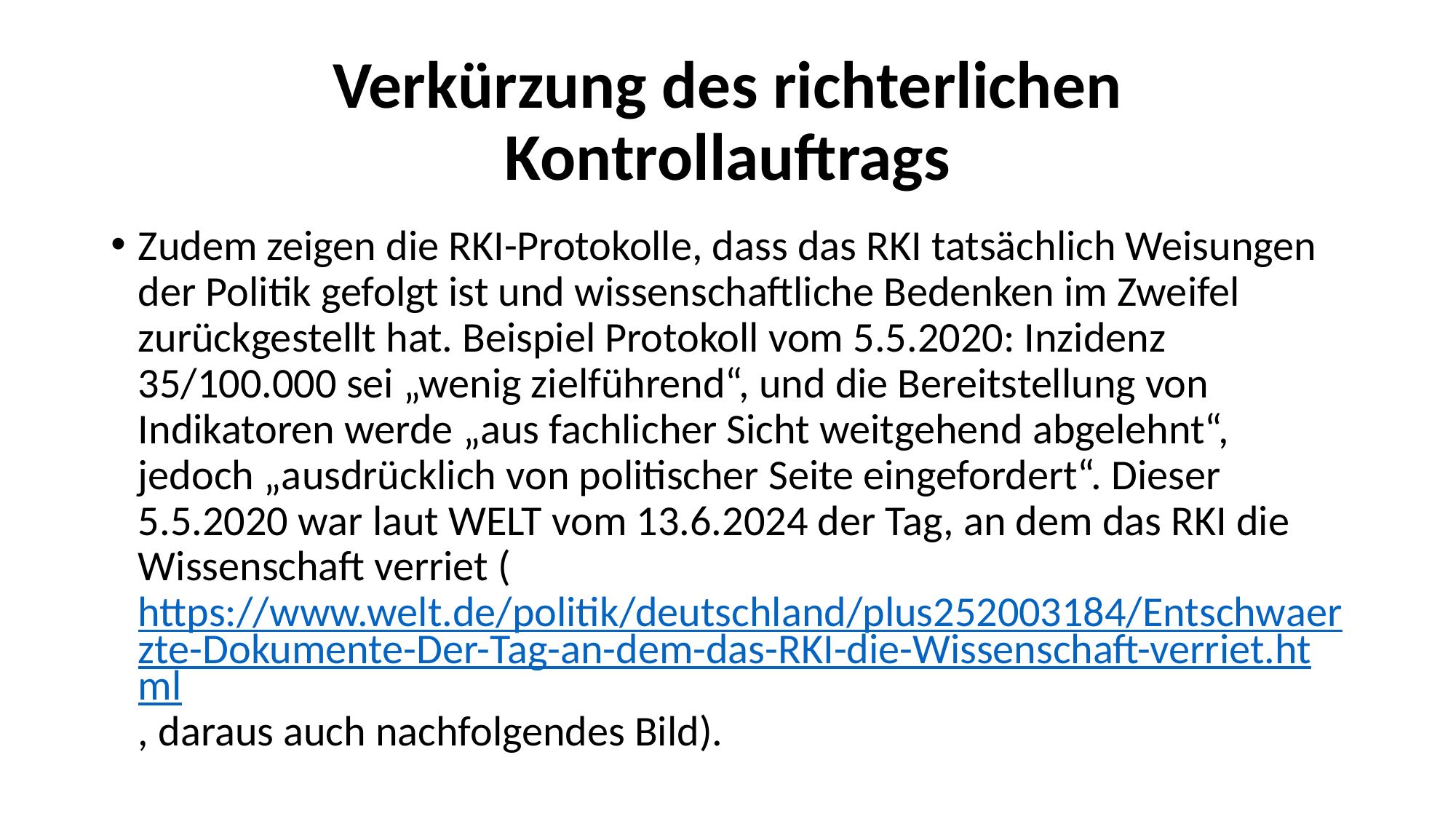

# Verkürzung des richterlichen Kontrollauftrags
Zudem zeigen die RKI-Protokolle, dass das RKI tatsächlich Weisungen der Politik gefolgt ist und wissenschaftliche Bedenken im Zweifel zurückgestellt hat. Beispiel Protokoll vom 5.5.2020: Inzidenz 35/100.000 sei „wenig zielführend“, und die Bereitstellung von Indikatoren werde „aus fachlicher Sicht weitgehend abgelehnt“, jedoch „ausdrücklich von politischer Seite eingefordert“. Dieser 5.5.2020 war laut WELT vom 13.6.2024 der Tag, an dem das RKI die Wissenschaft verriet (https://www.welt.de/politik/deutschland/plus252003184/Entschwaerzte-Dokumente-Der-Tag-an-dem-das-RKI-die-Wissenschaft-verriet.html, daraus auch nachfolgendes Bild).